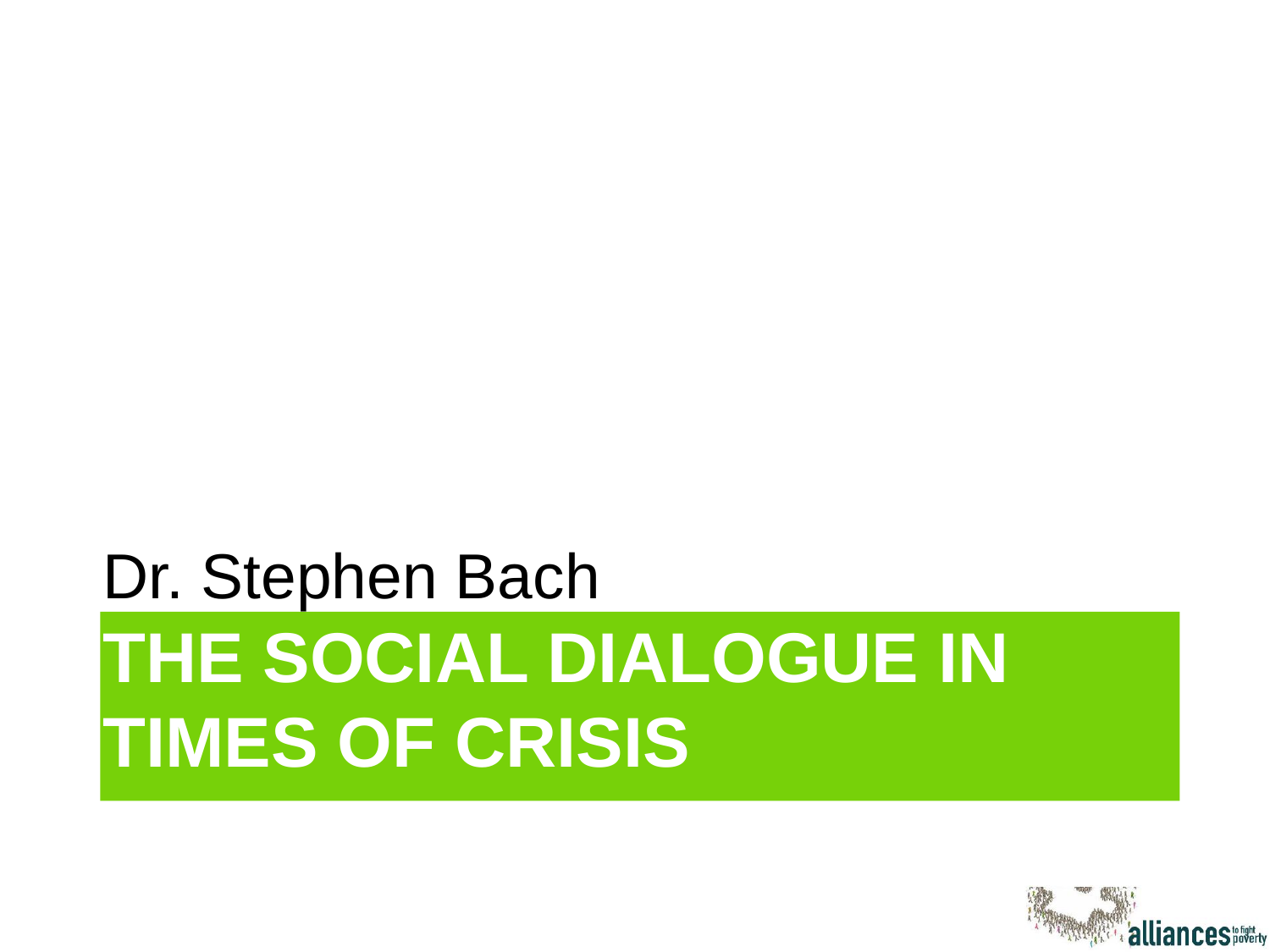

Dr. Stephen Bach
# The social dialogue in times of crisis